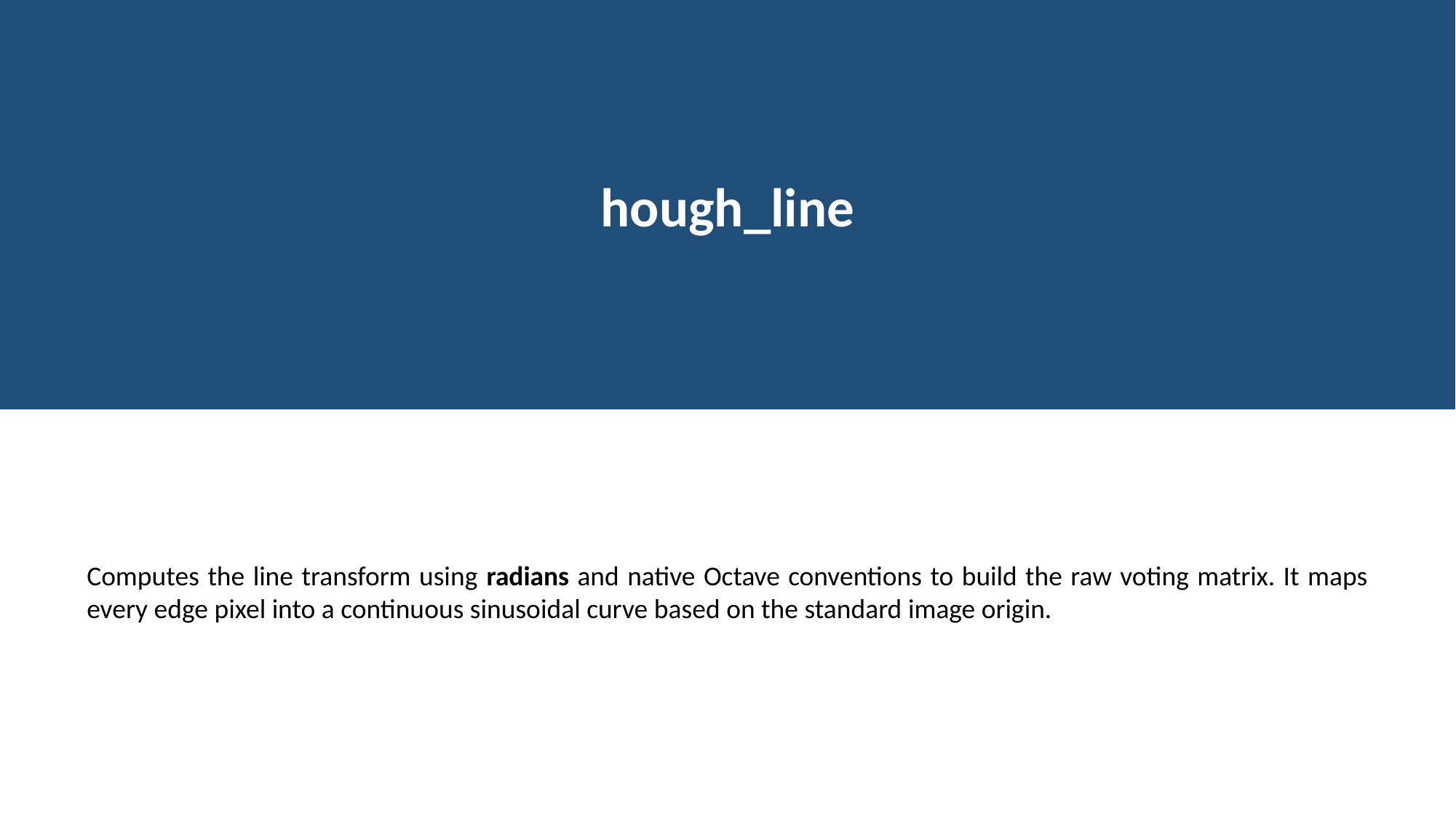

hough_line
Computes the line transform using radians and native Octave conventions to build the raw voting matrix. It maps every edge pixel into a continuous sinusoidal curve based on the standard image origin.